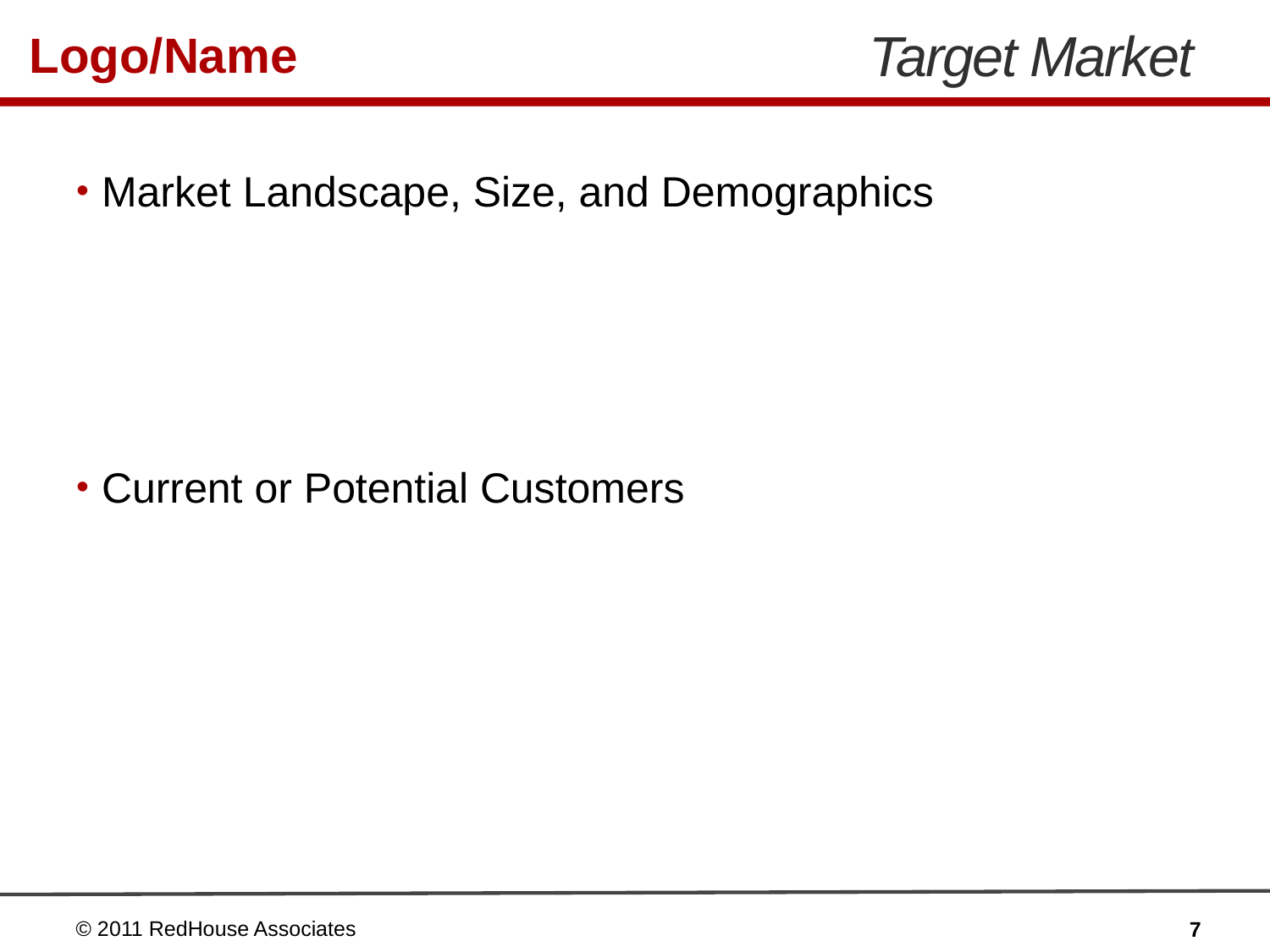

# Target Market
Market Landscape, Size, and Demographics

Current or Potential Customers
© 2011 RedHouse Associates
7